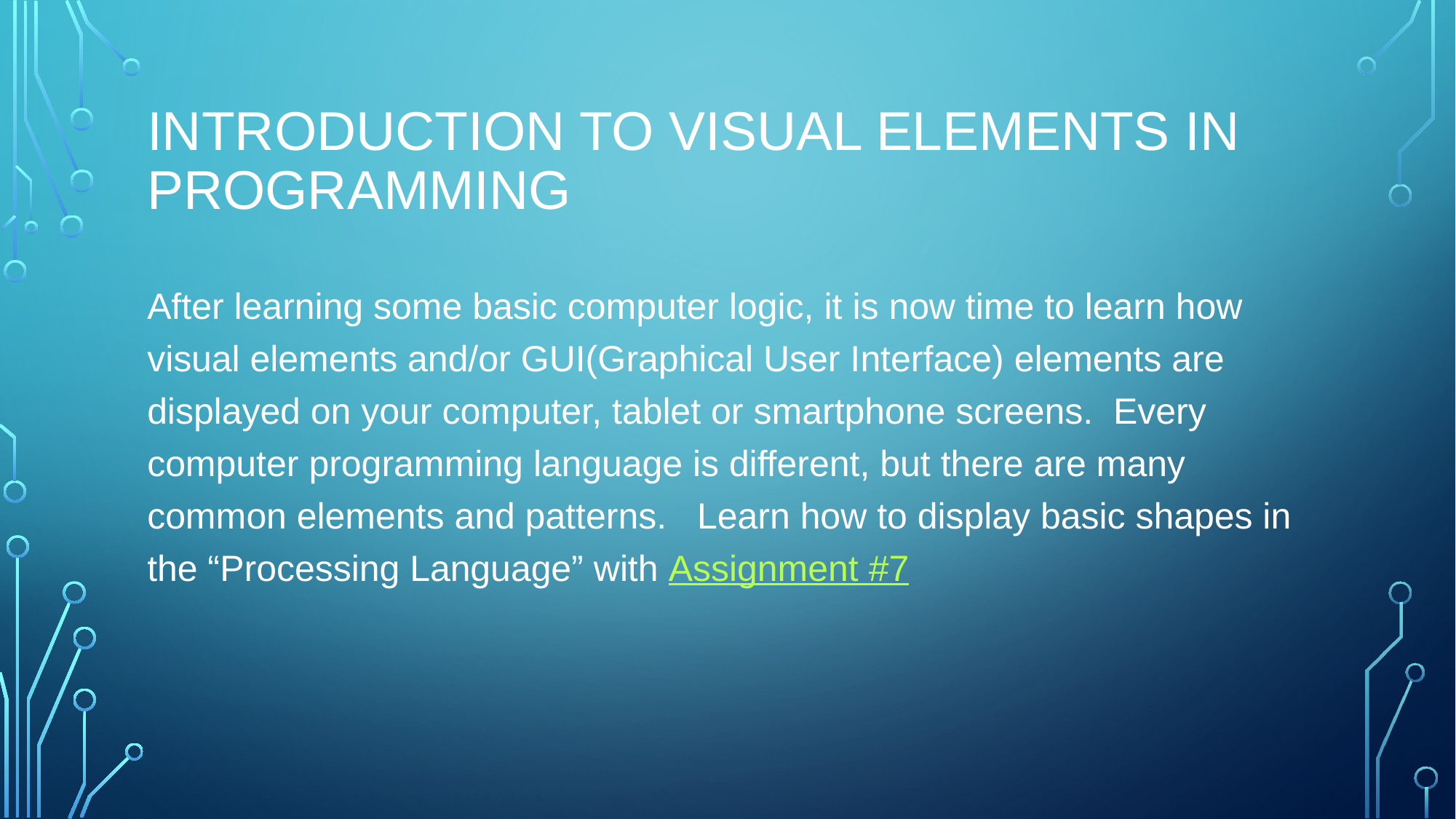

# Introduction to Visual elements in Programming
After learning some basic computer logic, it is now time to learn how visual elements and/or GUI(Graphical User Interface) elements are displayed on your computer, tablet or smartphone screens.  Every computer programming language is different, but there are many common elements and patterns.   Learn how to display basic shapes in the “Processing Language” with Assignment #7